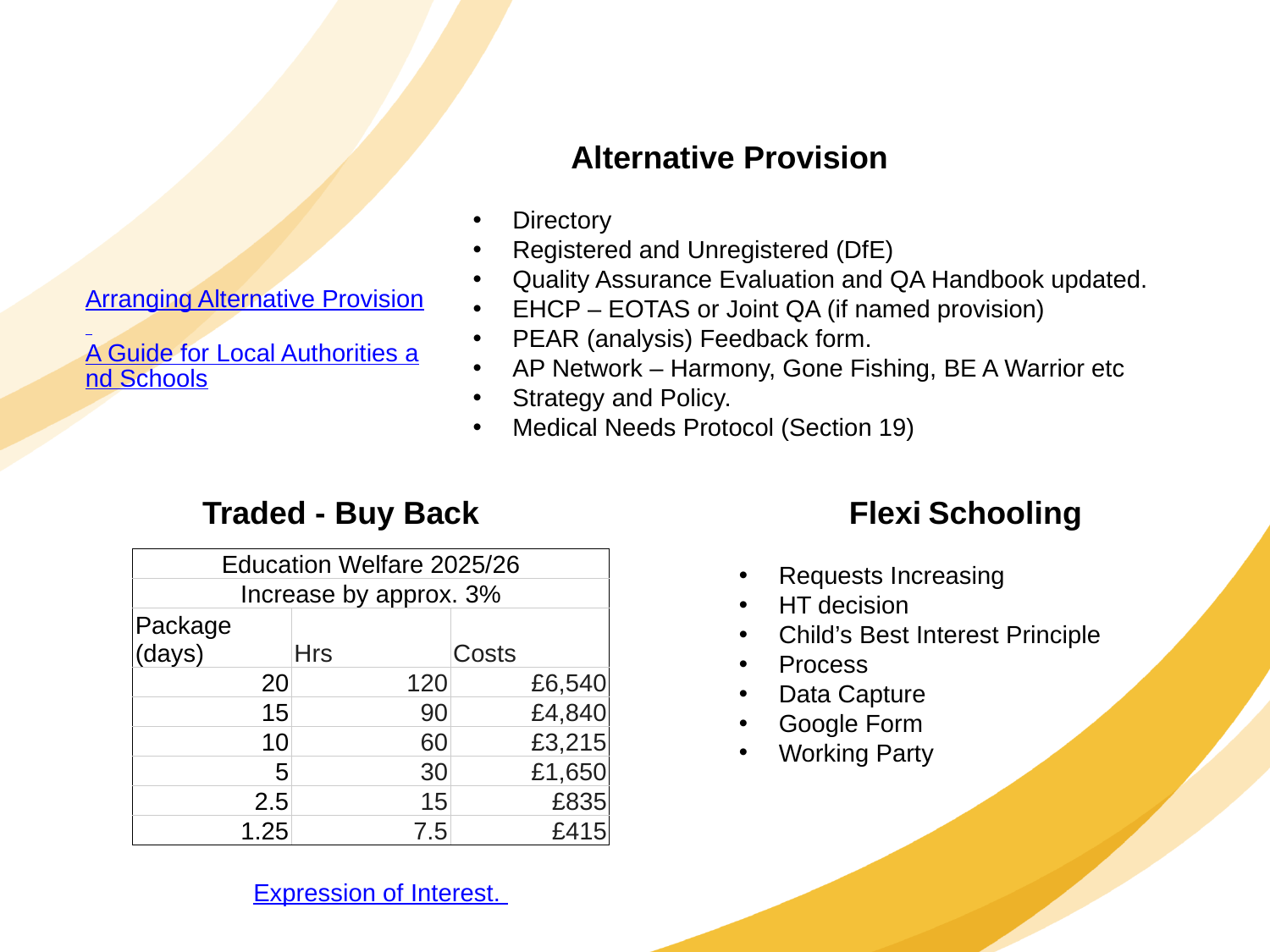

Alternative Provision
Directory
Registered and Unregistered (DfE)
Quality Assurance Evaluation and QA Handbook updated.
EHCP – EOTAS or Joint QA (if named provision)
PEAR (analysis) Feedback form.
AP Network – Harmony, Gone Fishing, BE A Warrior etc
Strategy and Policy.
Medical Needs Protocol (Section 19)

Arranging Alternative Provision
A Guide for Local Authorities and Schools
Traded - Buy Back
Flexi Schooling
| Education Welfare 2025/26 |  |  |
| --- | --- | --- |
| Increase by approx. 3% |  |  |
| Package (days) | Hrs | Costs |
| 20 | 120 | £6,540 |
| 15 | 90 | £4,840 |
| 10 | 60 | £3,215 |
| 5 | 30 | £1,650 |
| 2.5 | 15 | £835 |
| 1.25 | 7.5 | £415 |
Requests Increasing
HT decision
Child’s Best Interest Principle
Process
Data Capture
Google Form
Working Party
Expression of Interest.